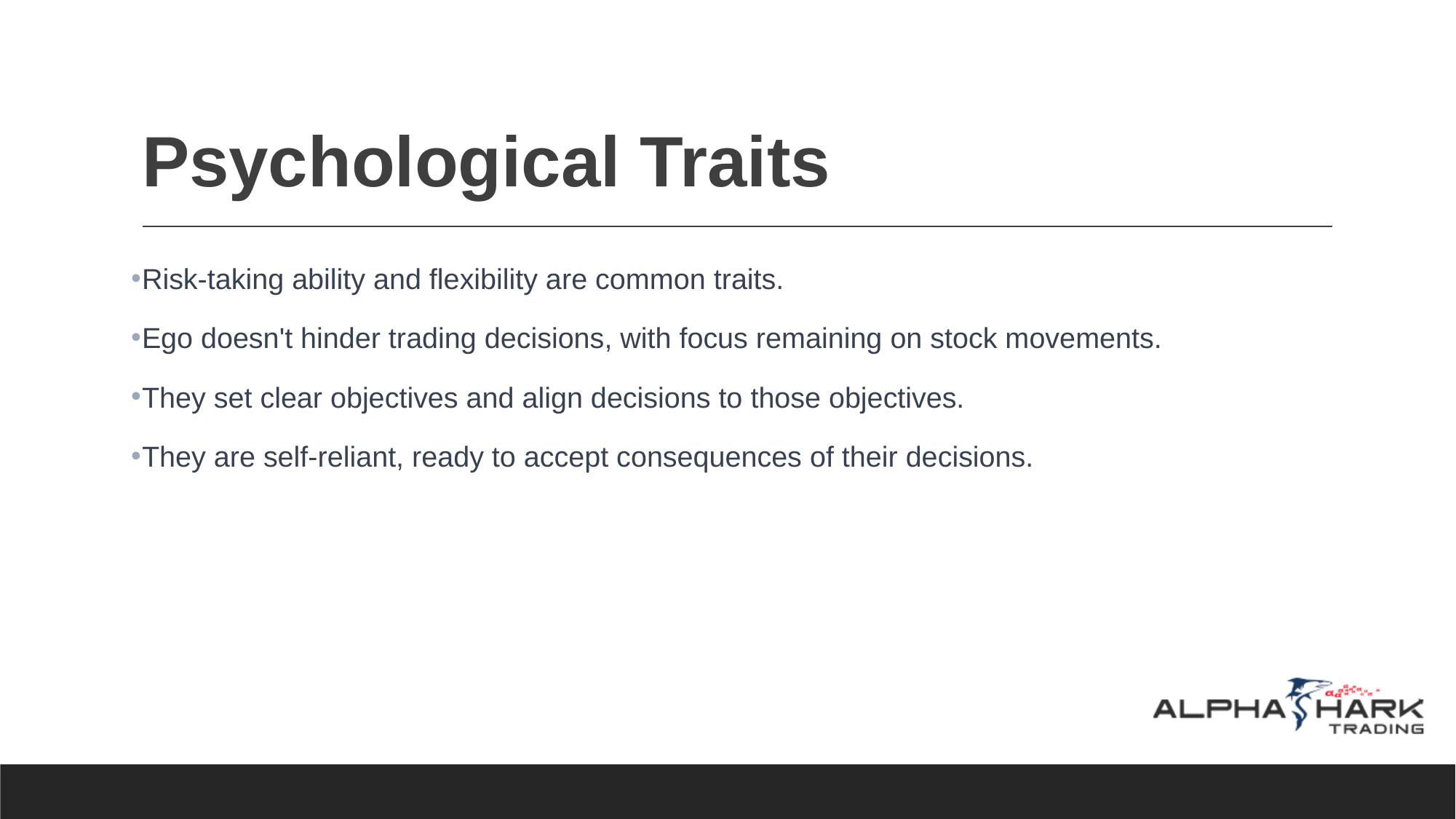

# Psychological Traits
Risk-taking ability and flexibility are common traits.
Ego doesn't hinder trading decisions, with focus remaining on stock movements.
They set clear objectives and align decisions to those objectives.
They are self-reliant, ready to accept consequences of their decisions.